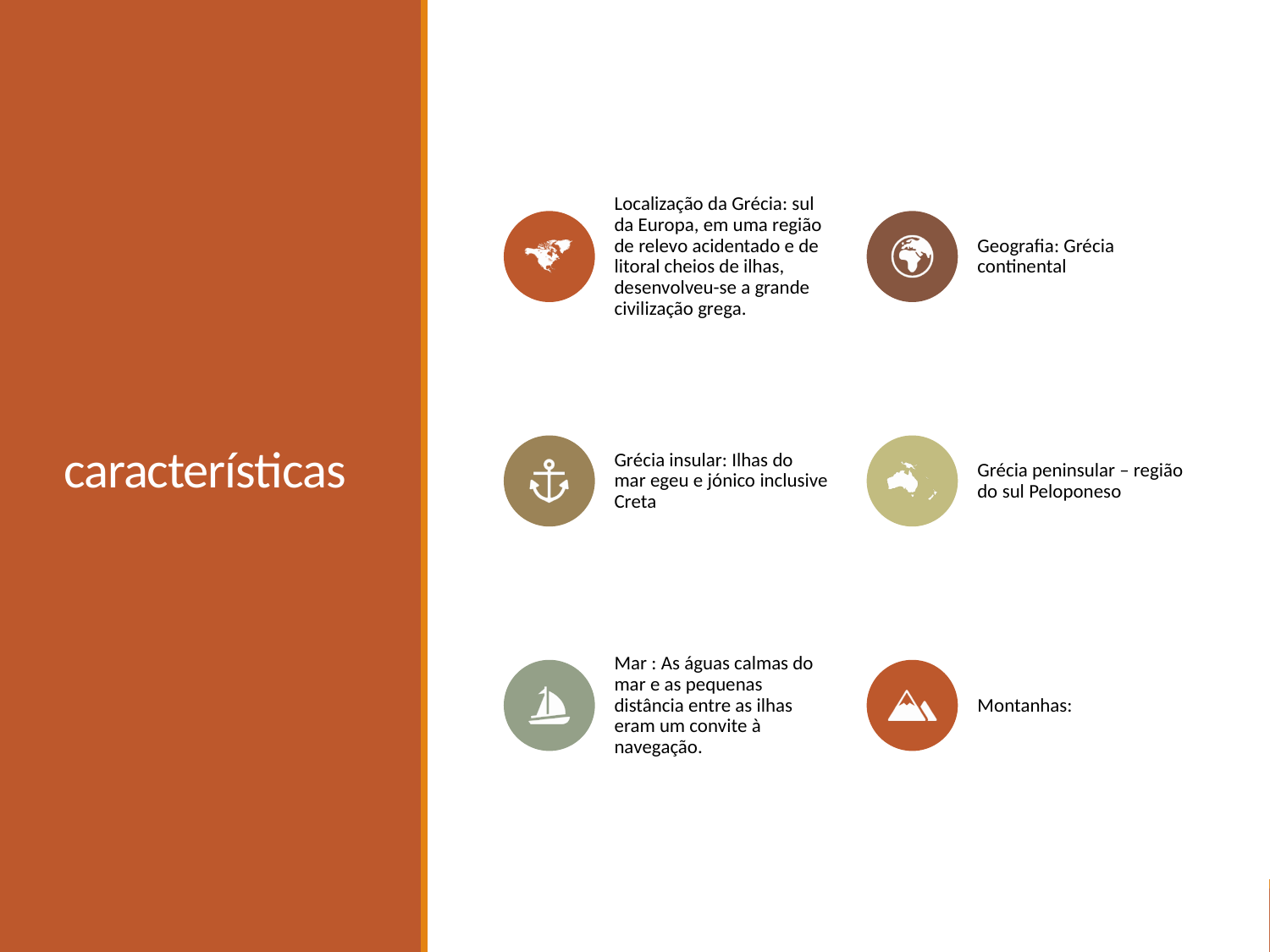

# características
Localização da Grécia: sul da Europa, em uma região de relevo acidentado e de litoral cheios de ilhas, desenvolveu-se a grande civilização grega.
Geografia: Grécia continental
Grécia insular: Ilhas do mar egeu e jónico inclusive Creta
Grécia peninsular – região do sul Peloponeso
Mar : As águas calmas do mar e as pequenas  distância entre as ilhas eram um convite à navegação.
Montanhas: